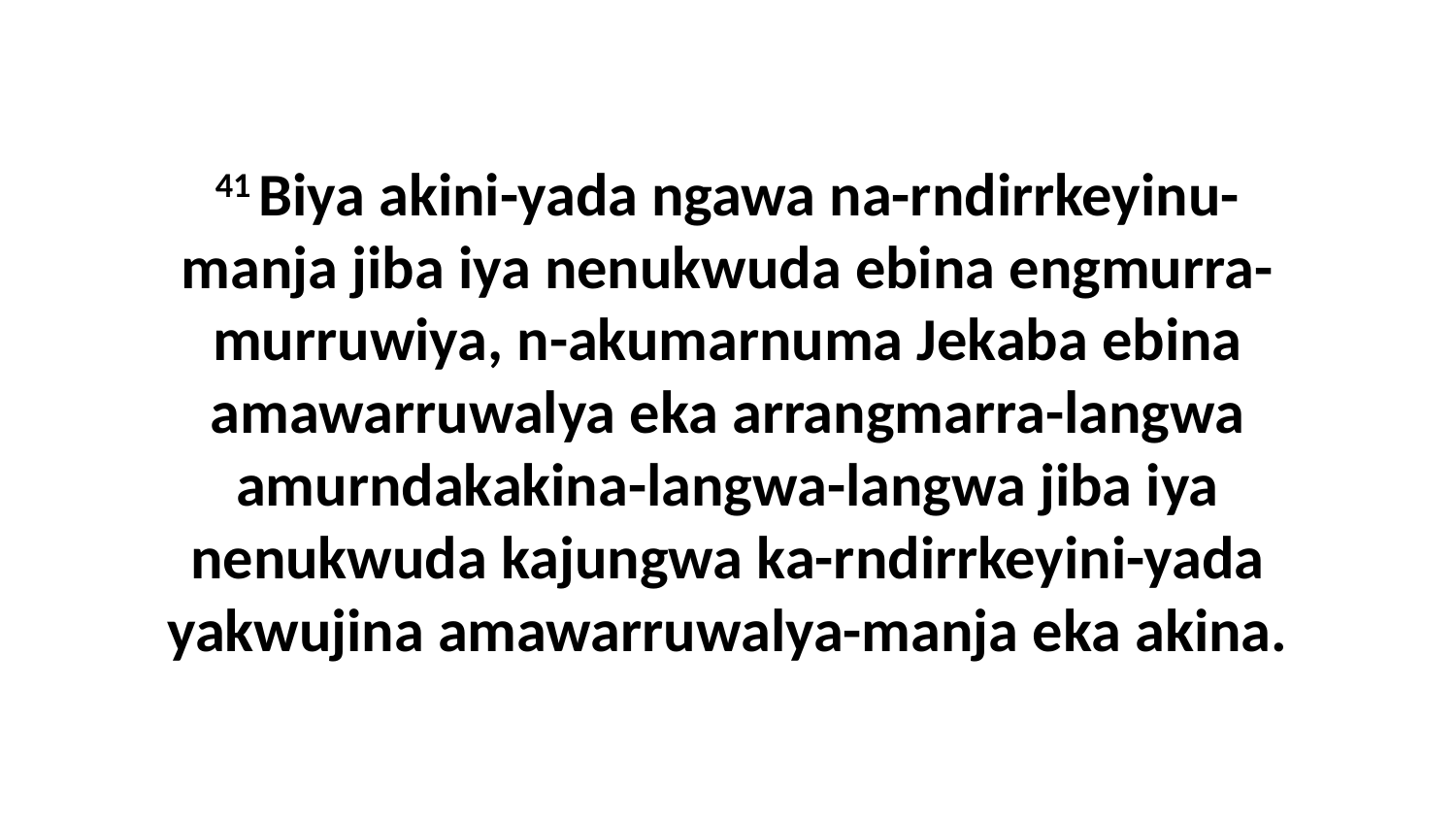

41 Biya akini-yada ngawa na-rndirrkeyinu-manja jiba iya nenukwuda ebina engmurra-murruwiya, n-akumarnuma Jekaba ebina amawarruwalya eka arrangmarra-langwa amurndakakina-langwa-langwa jiba iya nenukwuda kajungwa ka-rndirrkeyini-yada yakwujina amawarruwalya-manja eka akina.